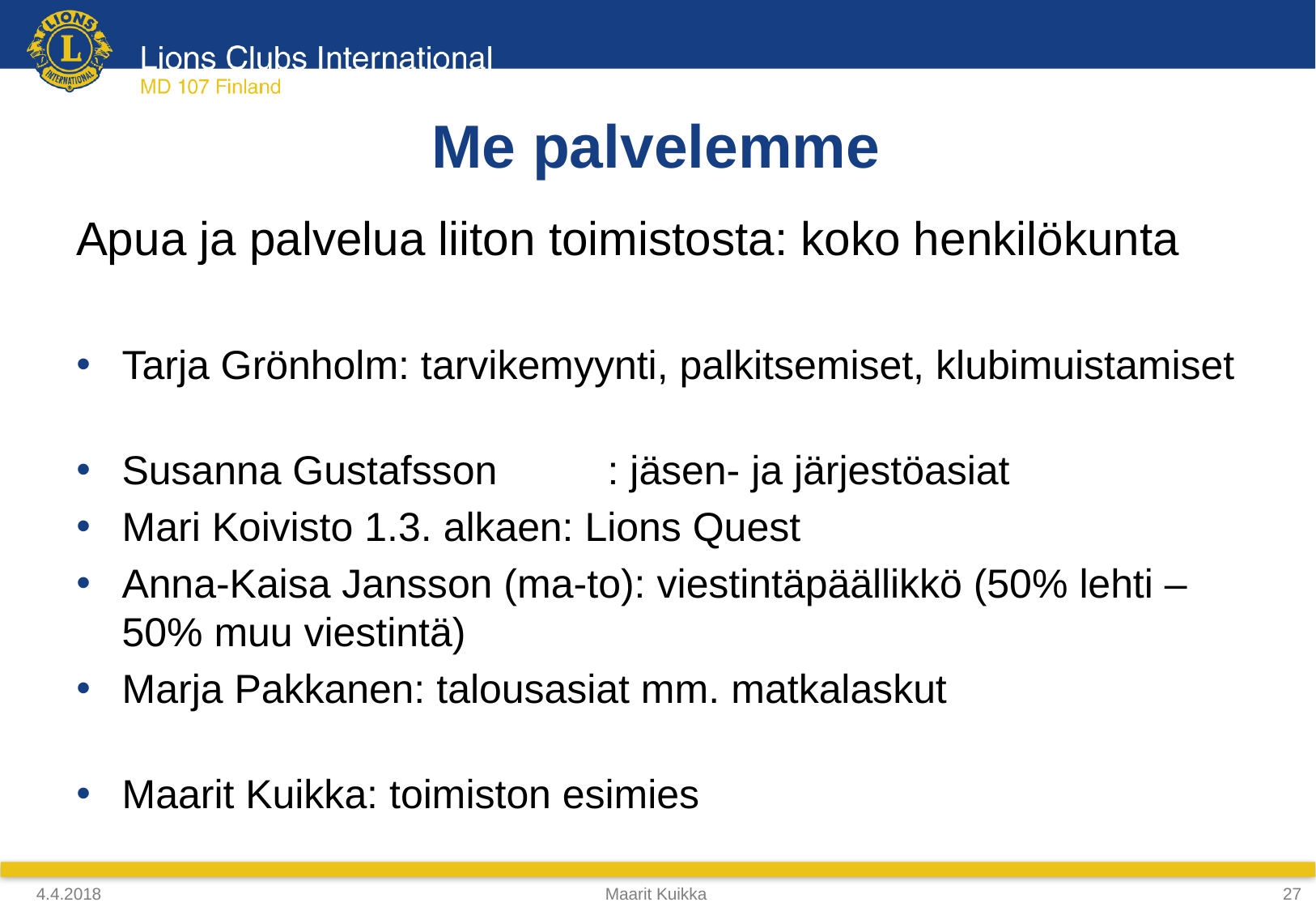

Me palvelemme
Apua ja palvelua liiton toimistosta: koko henkilökunta

Tarja Grönholm: tarvikemyynti, palkitsemiset, klubimuistamiset
Susanna Gustafsson	: jäsen- ja järjestöasiat
Mari Koivisto 1.3. alkaen: Lions Quest
Anna-Kaisa Jansson (ma-to): viestintäpäällikkö (50% lehti – 50% muu viestintä)
Marja Pakkanen: talousasiat mm. matkalaskut
Maarit Kuikka: toimiston esimies
4.4.2018
Maarit Kuikka
27